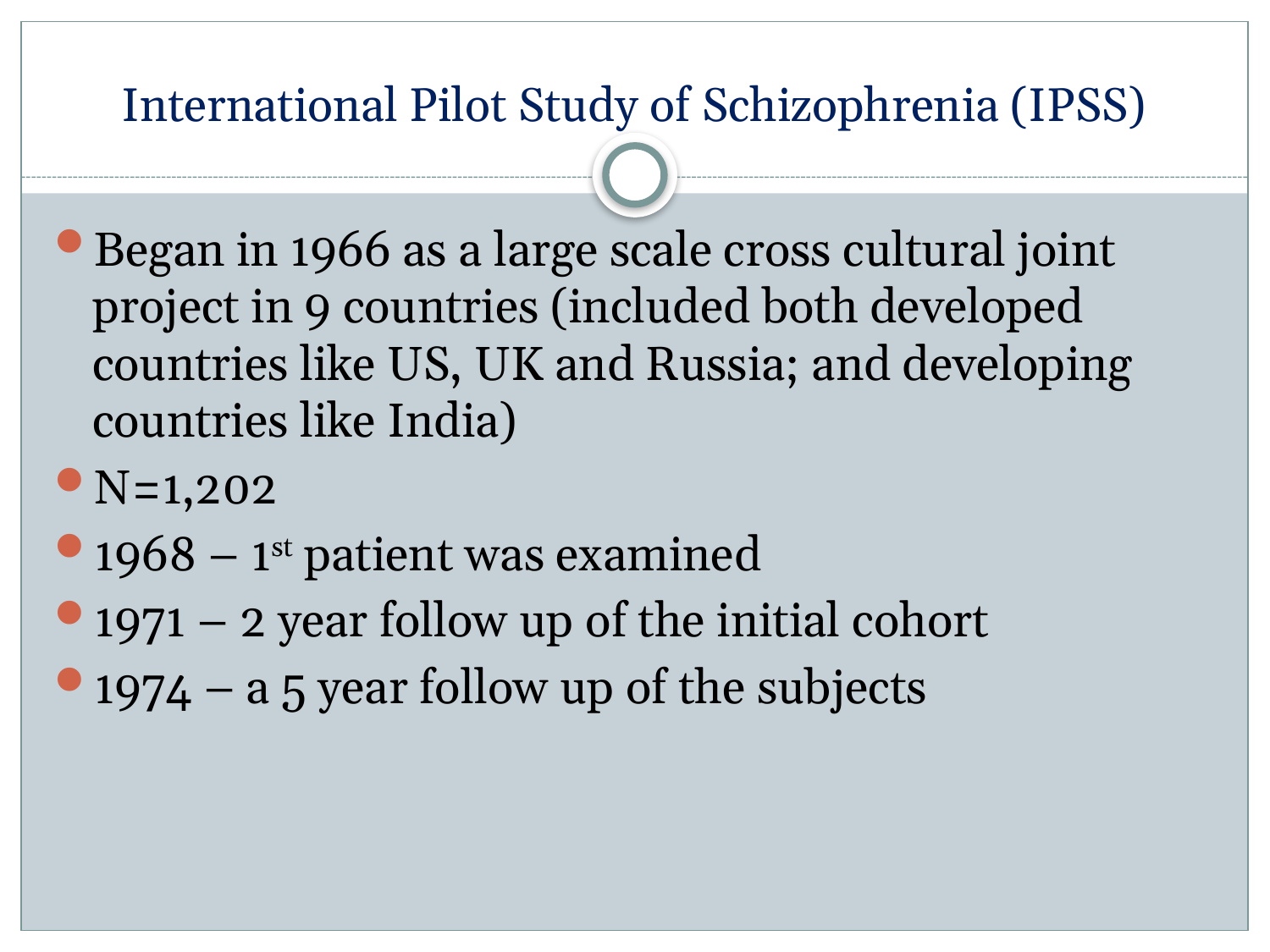

# International Pilot Study of Schizophrenia (IPSS)
Began in 1966 as a large scale cross cultural joint project in 9 countries (included both developed countries like US, UK and Russia; and developing countries like India)
N=1,202
1968 – 1st patient was examined
1971 – 2 year follow up of the initial cohort
1974 – a 5 year follow up of the subjects